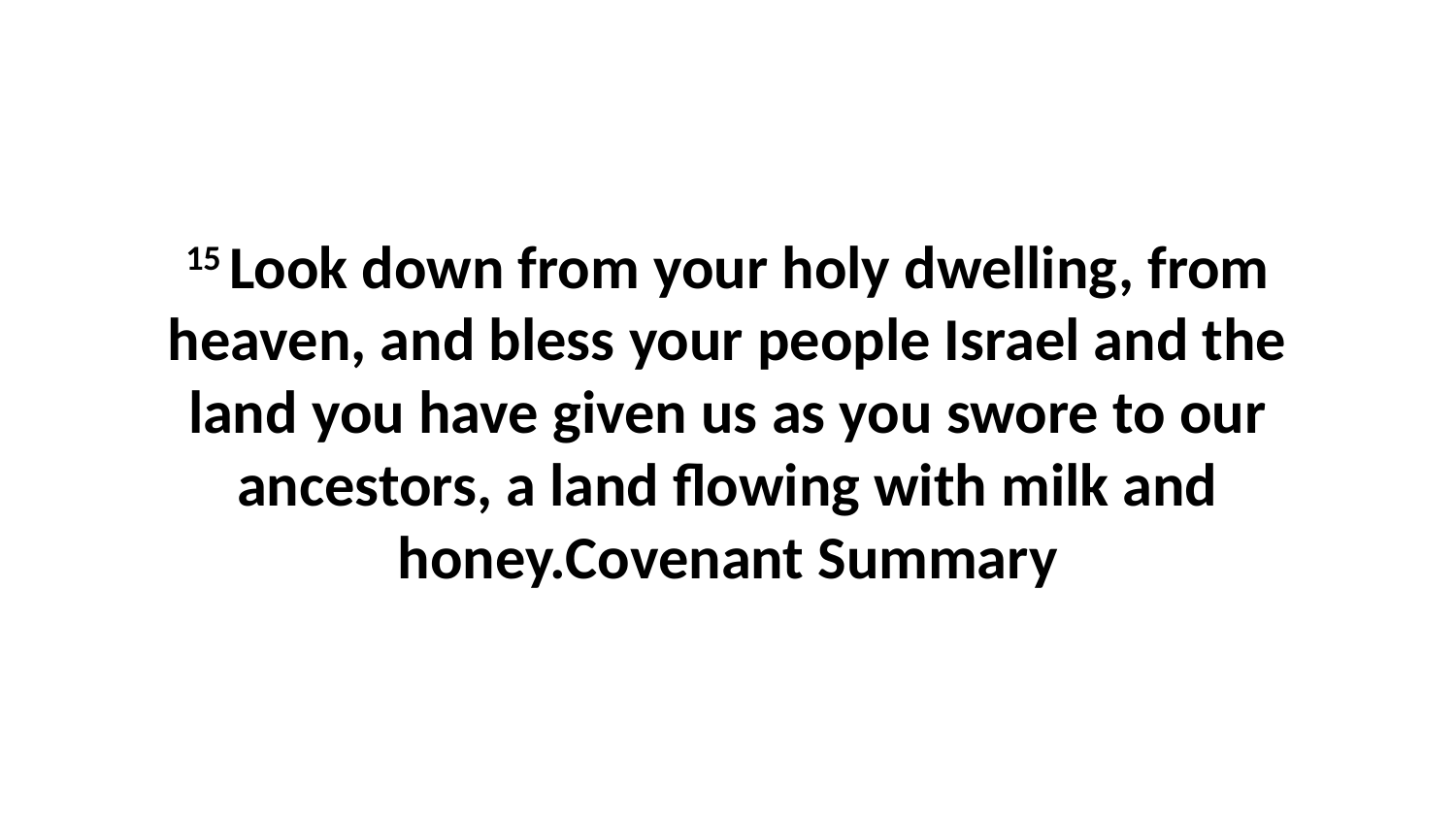

15 Look down from your holy dwelling, from heaven, and bless your people Israel and the land you have given us as you swore to our ancestors, a land flowing with milk and honey.Covenant Summary